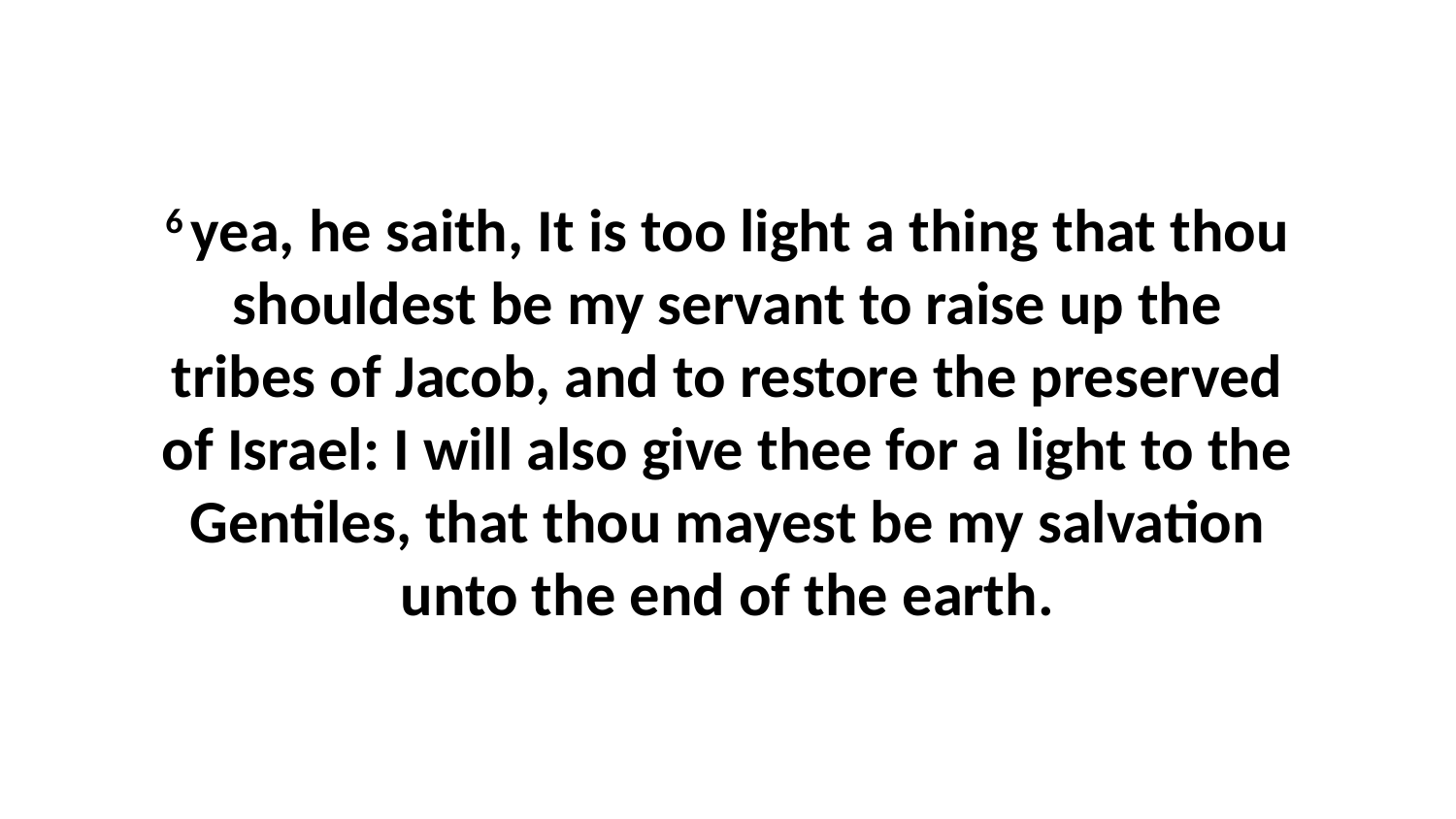

6 yea, he saith, It is too light a thing that thou shouldest be my servant to raise up the tribes of Jacob, and to restore the preserved of Israel: I will also give thee for a light to the Gentiles, that thou mayest be my salvation unto the end of the earth.